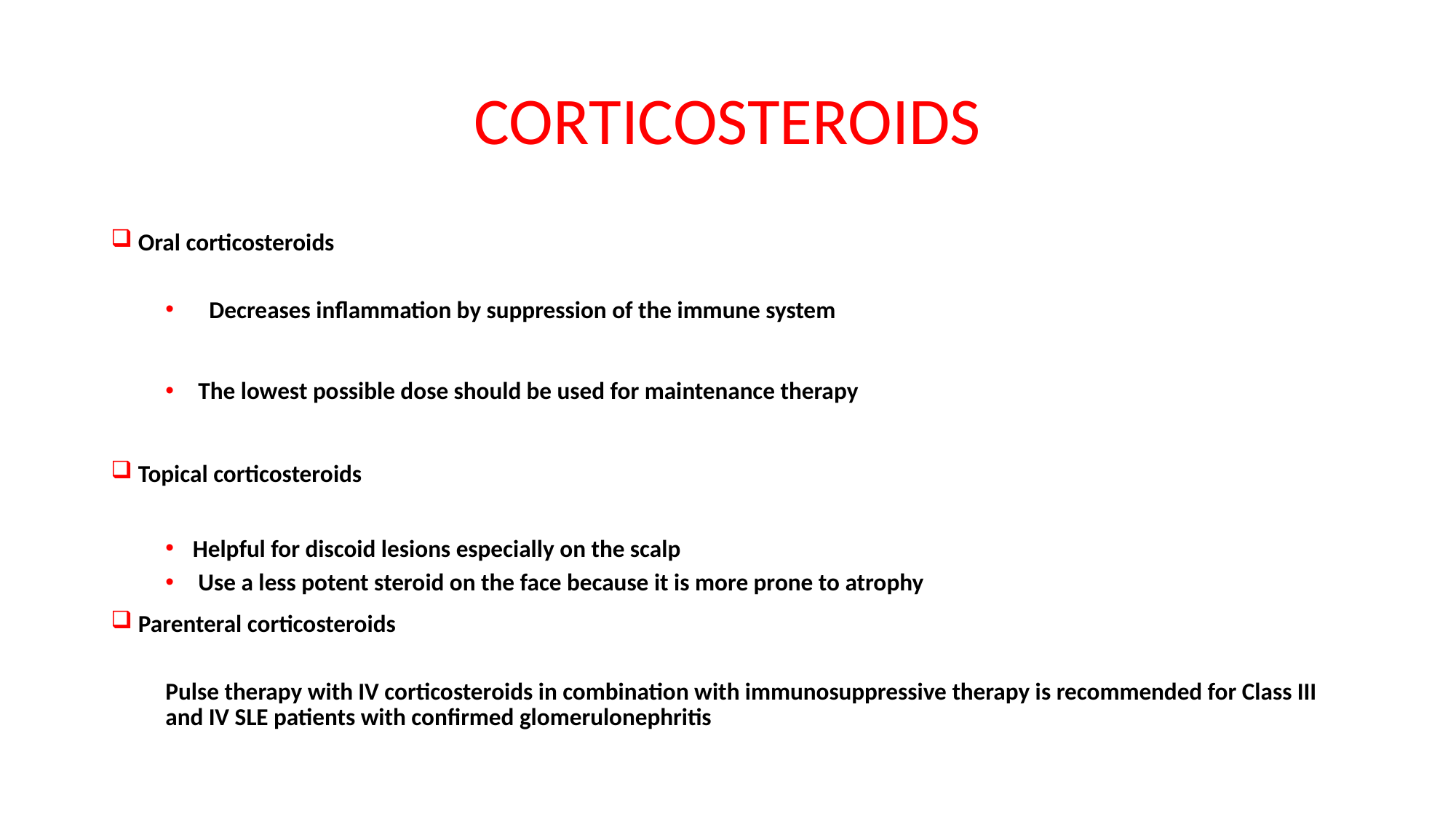

# CORTICOSTEROIDS

Oral corticosteroids

   Decreases inflammation by suppression of the immune system

 The lowest possible dose should be used for maintenance therapy

Topical corticosteroids

Helpful for discoid lesions especially on the scalp
 Use a less potent steroid on the face because it is more prone to atrophy
Parenteral corticosteroids

Pulse therapy with IV corticosteroids in combination with immunosuppressive therapy is recommended for Class III and IV SLE patients with confirmed glomerulonephritis